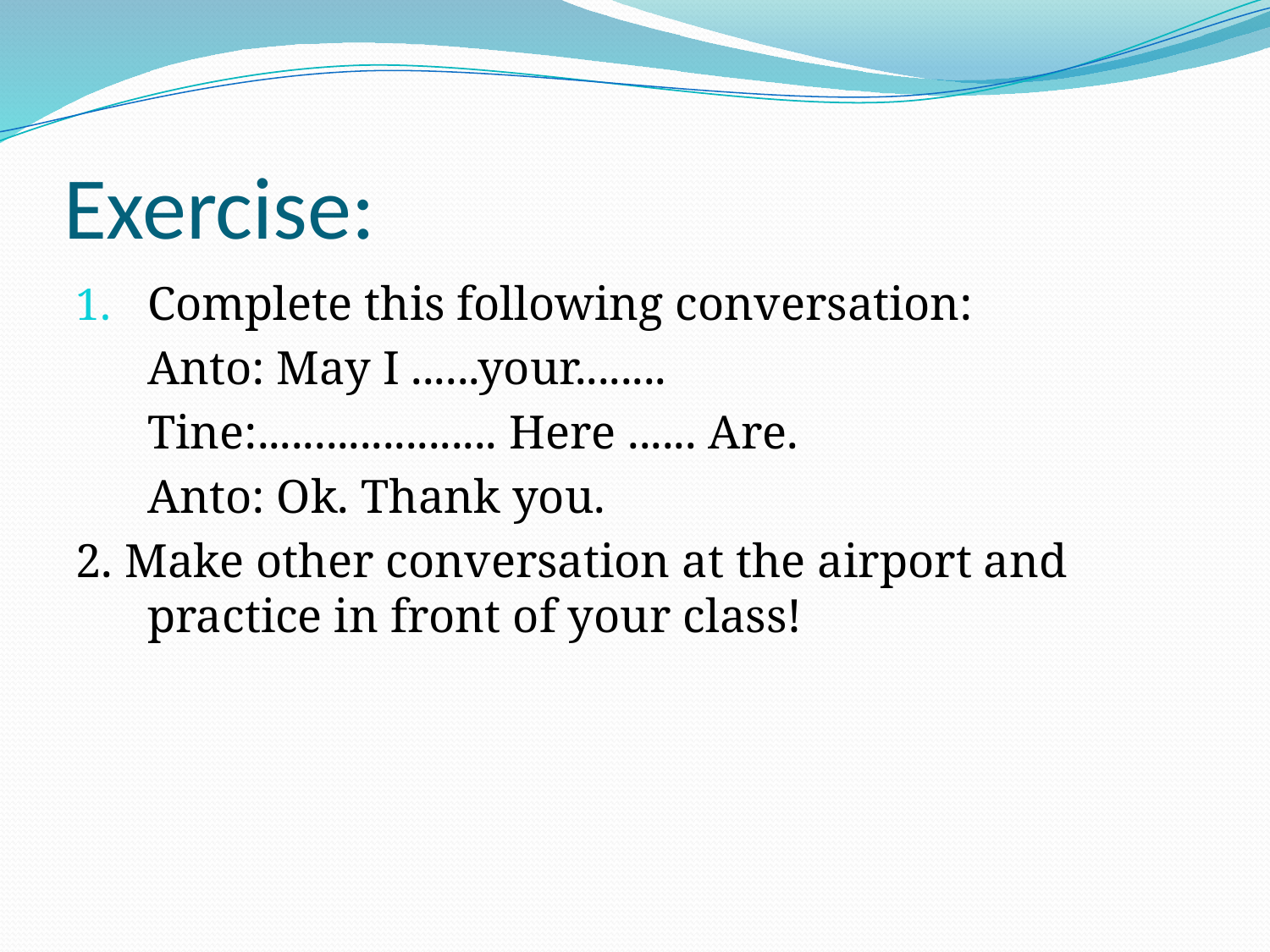

# Exercise:
Complete this following conversation:
	Anto: May I ......your........
	Tine:..................... Here ...... Are.
	Anto: Ok. Thank you.
2. Make other conversation at the airport and practice in front of your class!